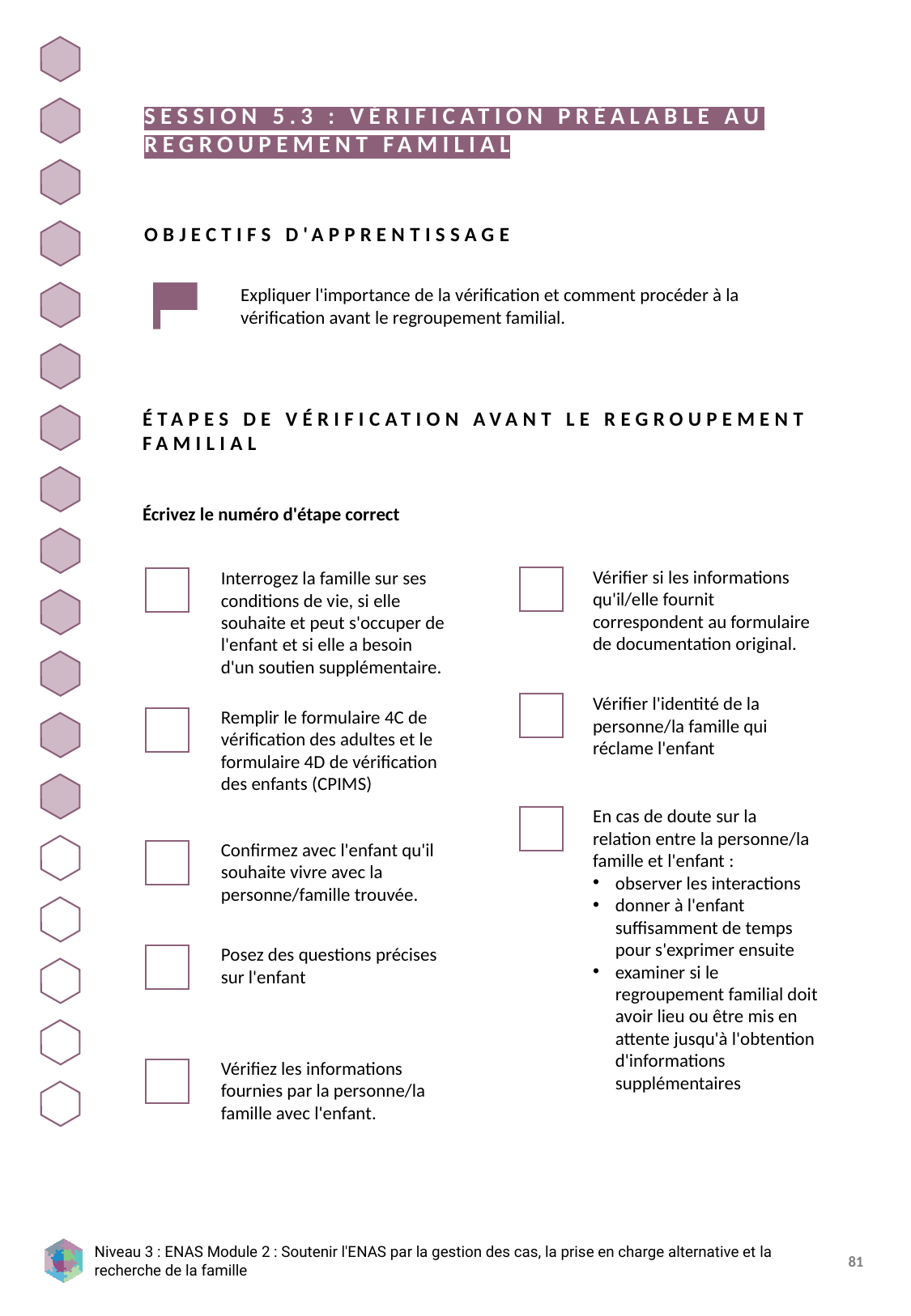

SESSION 5.3 : VÉRIFICATION PRÉALABLE AU REGROUPEMENT FAMILIAL

OBJECTIFS D'APPRENTISSAGE

Expliquer l'importance de la vérification et comment procéder à la vérification avant le regroupement familial.

ÉTAPES DE VÉRIFICATION AVANT LE REGROUPEMENT FAMILIAL

Écrivez le numéro d'étape correct

Vérifier si les informations qu'il/elle fournit correspondent au formulaire de documentation original.

Interrogez la famille sur ses conditions de vie, si elle souhaite et peut s'occuper de l'enfant et si elle a besoin d'un soutien supplémentaire.

Vérifier l'identité de la personne/la famille qui réclame l'enfant

Remplir le formulaire 4C de vérification des adultes et le formulaire 4D de vérification des enfants (CPIMS)

En cas de doute sur la relation entre la personne/la famille et l'enfant :
observer les interactions
donner à l'enfant suffisamment de temps pour s'exprimer ensuite
examiner si le regroupement familial doit avoir lieu ou être mis en attente jusqu'à l'obtention d'informations supplémentaires

Confirmez avec l'enfant qu'il souhaite vivre avec la personne/famille trouvée.

Posez des questions précises sur l'enfant

Vérifiez les informations fournies par la personne/la famille avec l'enfant.